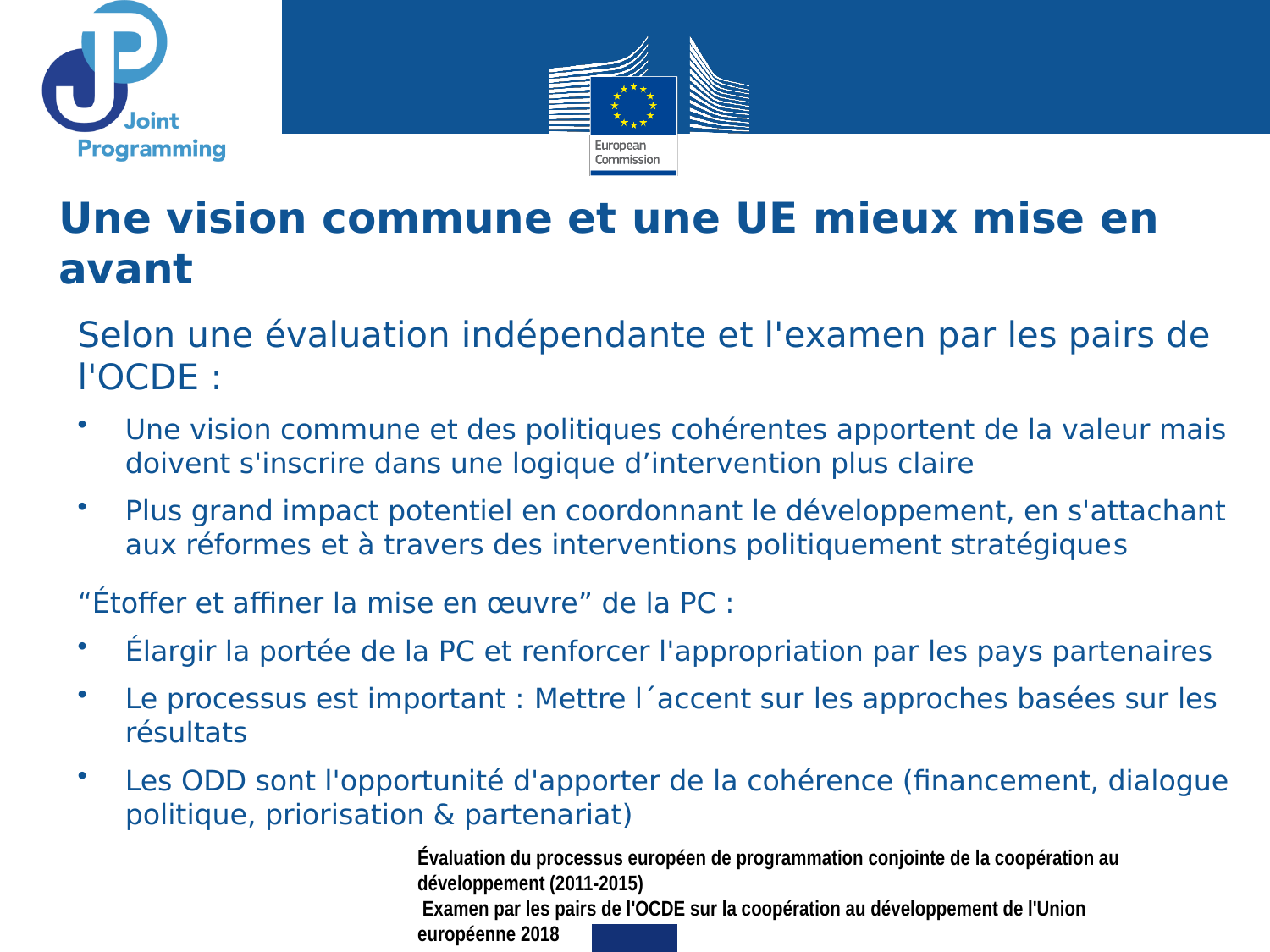

# Une vision commune et une UE mieux mise en avant
Selon une évaluation indépendante et l'examen par les pairs de l'OCDE :
Une vision commune et des politiques cohérentes apportent de la valeur mais doivent s'inscrire dans une logique d’intervention plus claire
Plus grand impact potentiel en coordonnant le développement, en s'attachant aux réformes et à travers des interventions politiquement stratégiques
“Étoffer et affiner la mise en œuvre” de la PC :
Élargir la portée de la PC et renforcer l'appropriation par les pays partenaires
Le processus est important : Mettre l´accent sur les approches basées sur les résultats
Les ODD sont l'opportunité d'apporter de la cohérence (financement, dialogue politique, priorisation & partenariat)
Évaluation du processus européen de programmation conjointe de la coopération au développement (2011-2015)
 Examen par les pairs de l'OCDE sur la coopération au développement de l'Union européenne 2018